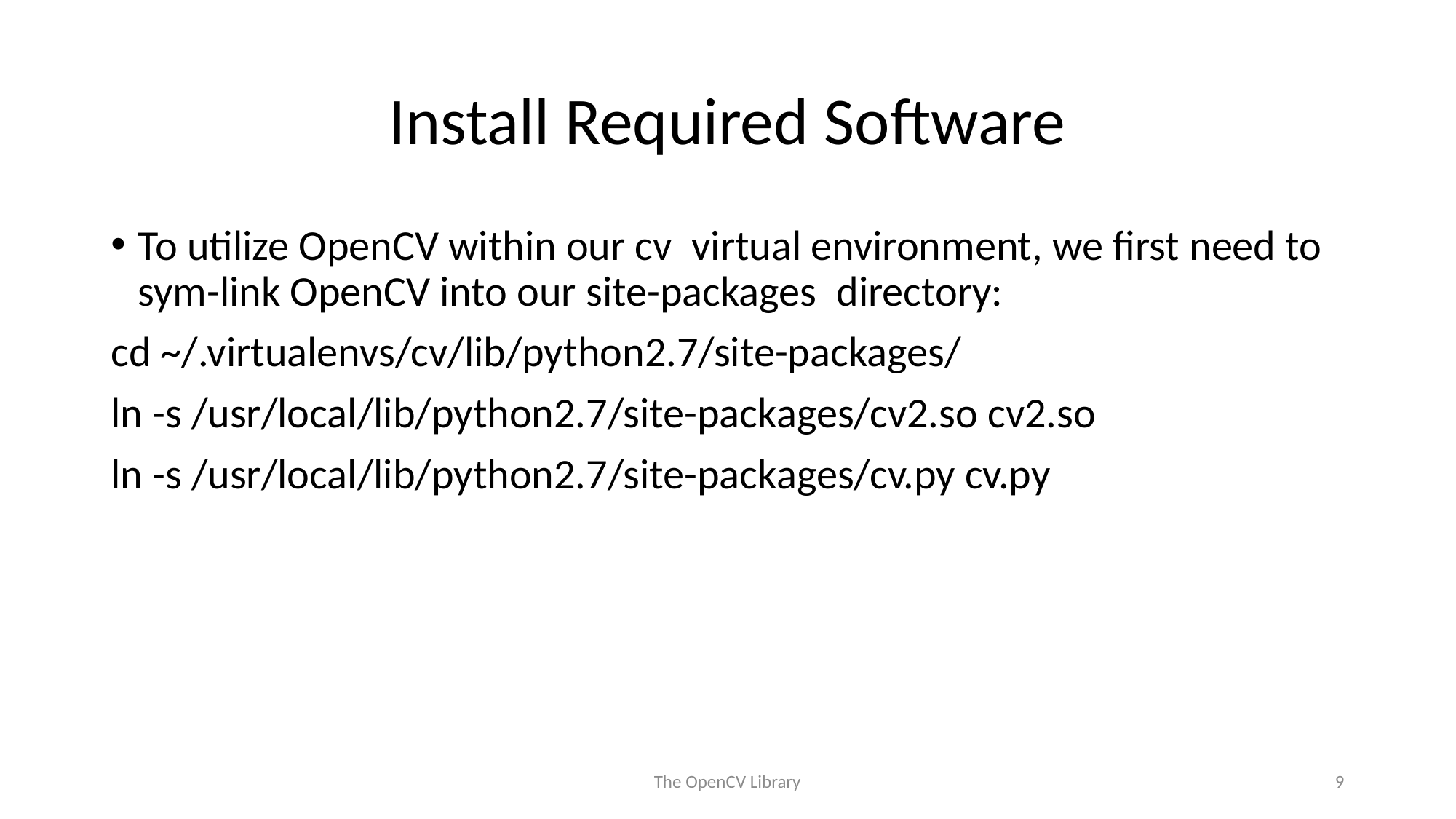

# Install Required Software
To utilize OpenCV within our cv  virtual environment, we first need to sym-link OpenCV into our site-packages  directory:
cd ~/.virtualenvs/cv/lib/python2.7/site-packages/
ln -s /usr/local/lib/python2.7/site-packages/cv2.so cv2.so
ln -s /usr/local/lib/python2.7/site-packages/cv.py cv.py

The OpenCV Library
9